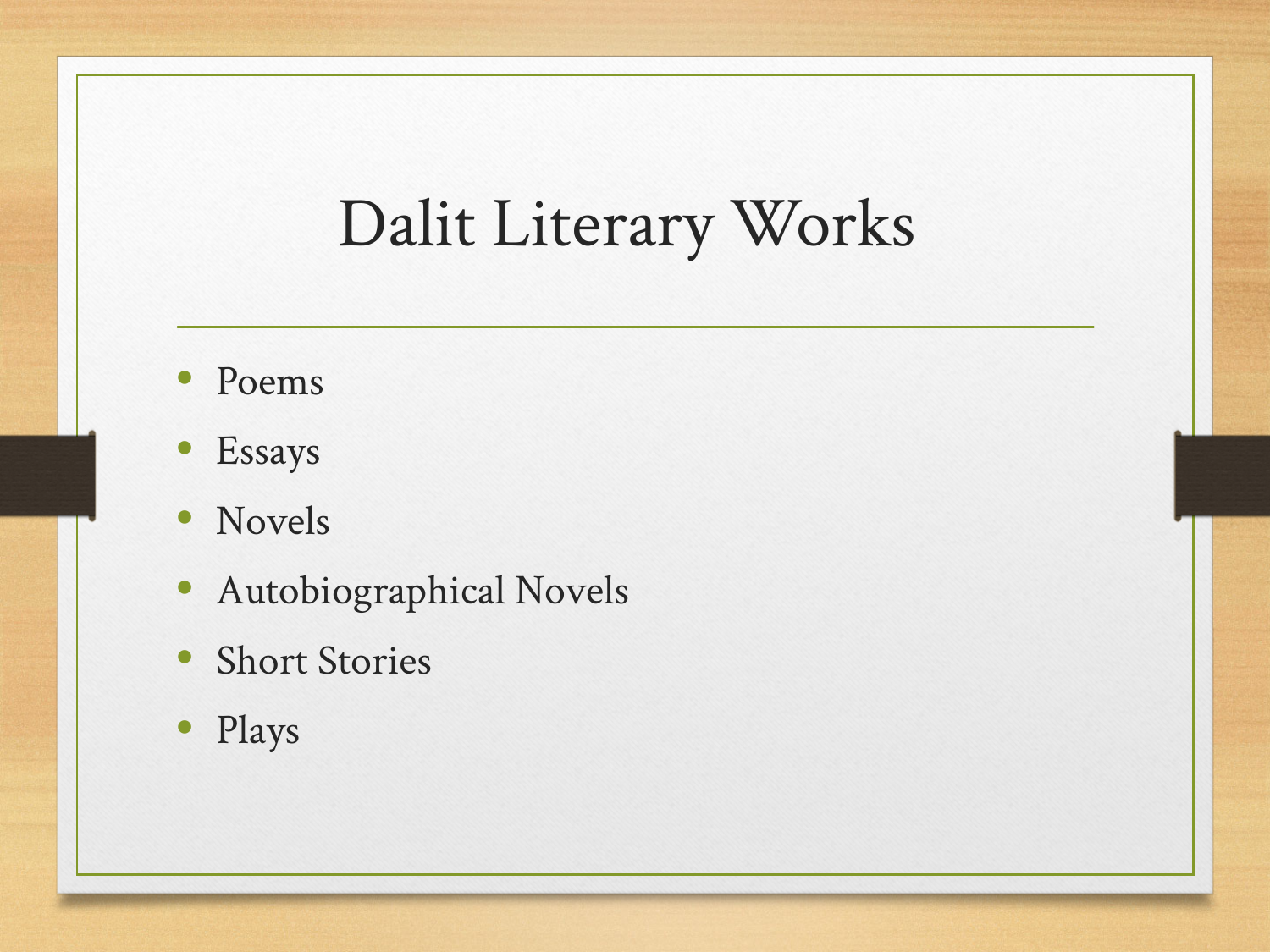

# Dalit Literary Works
Poems
Essays
Novels
Autobiographical Novels
Short Stories
Plays